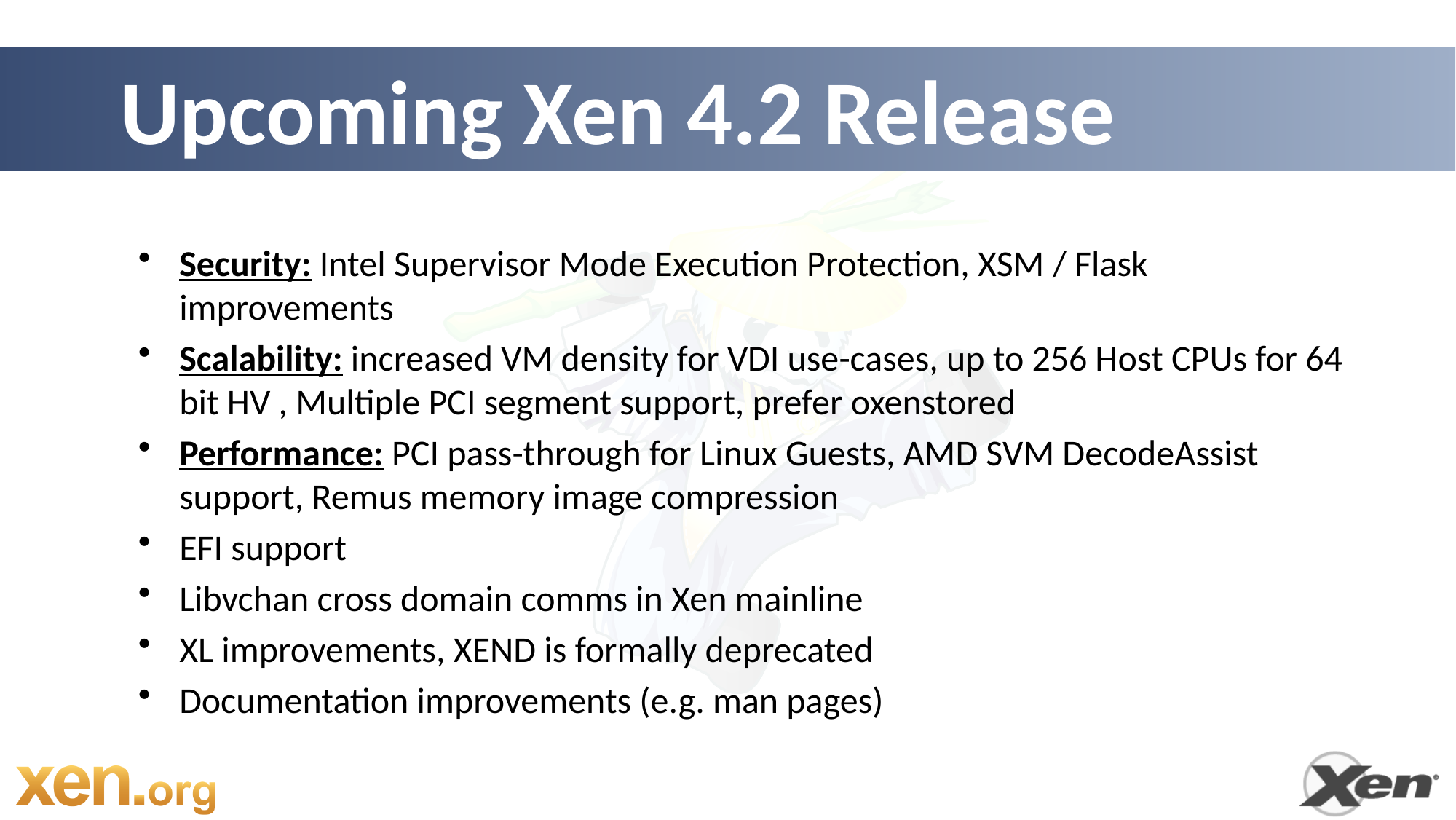

# Upcoming Xen 4.2 Release

Security: Intel Supervisor Mode Execution Protection, XSM / Flask improvements
Scalability: increased VM density for VDI use-cases, up to 256 Host CPUs for 64 bit HV , Multiple PCI segment support, prefer oxenstored
Performance: PCI pass-through for Linux Guests, AMD SVM DecodeAssist support, Remus memory image compression
EFI support
Libvchan cross domain comms in Xen mainline
XL improvements, XEND is formally deprecated
Documentation improvements (e.g. man pages)